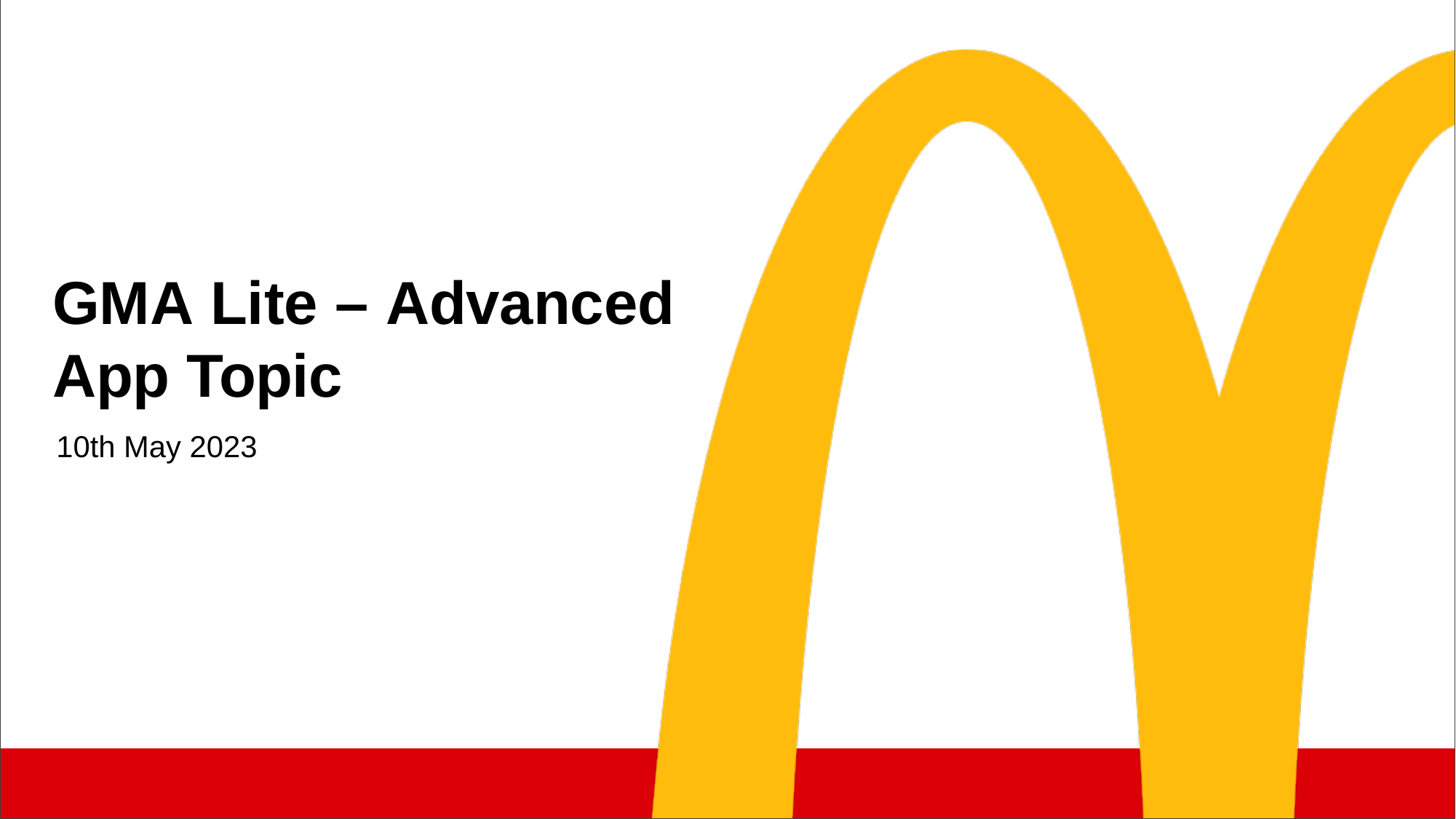

# GMA Lite – Advanced App Topic
10th May 2023